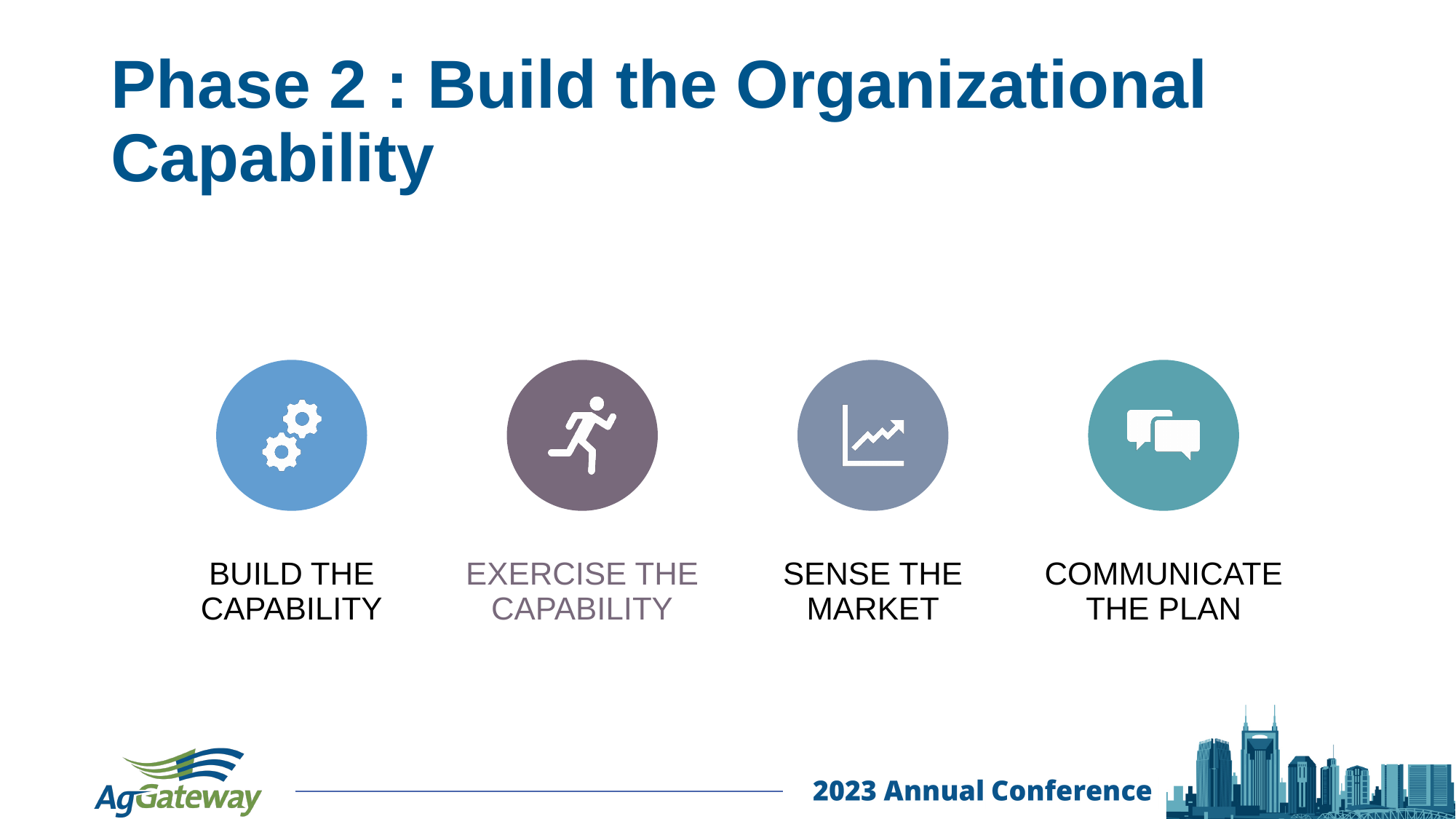

# Phase 2 : Build the Organizational Capability
Build the capability
Exercise the capability
Sense the market
Communicate the plan